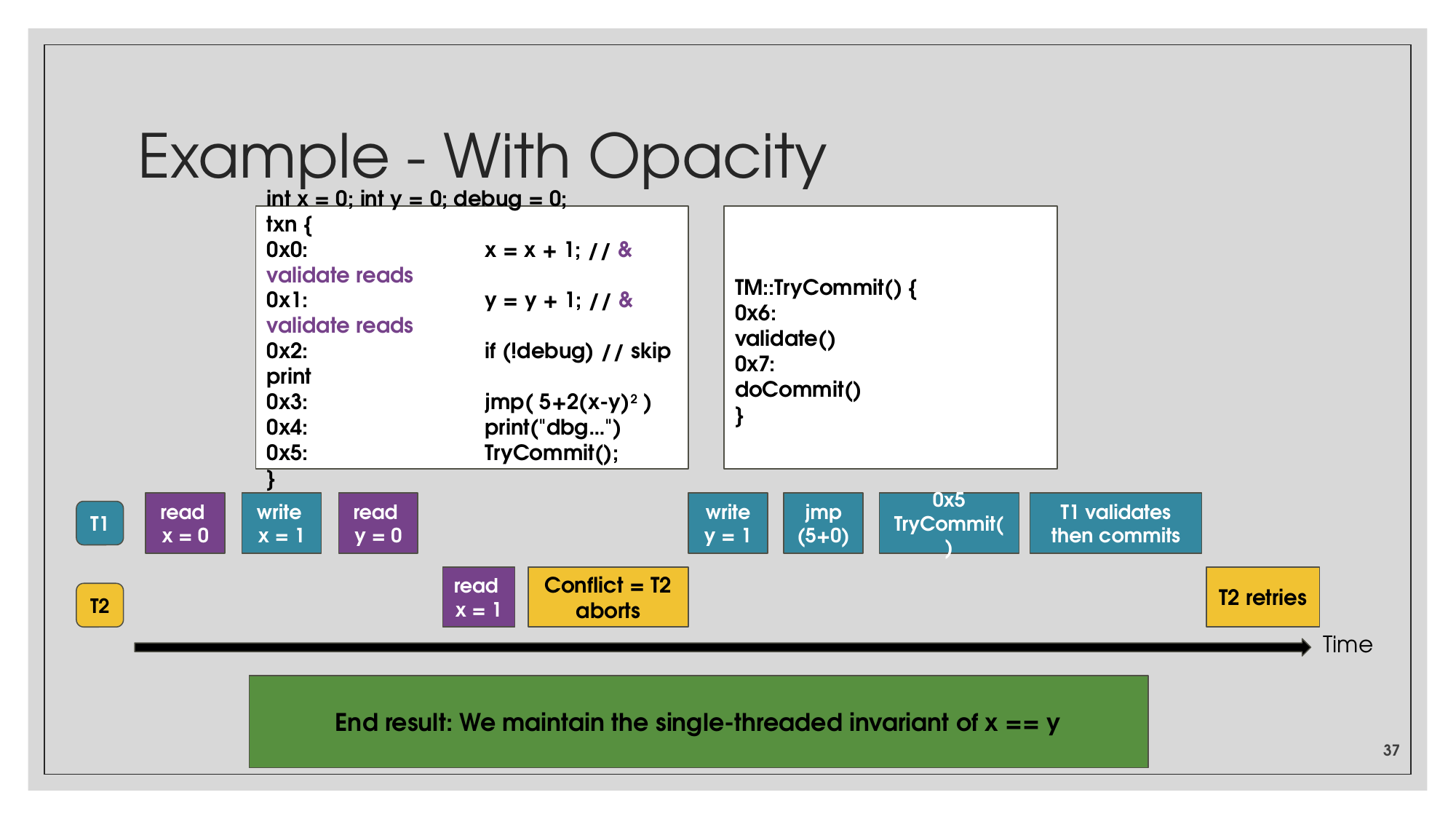

# Example - With Opacity
int x = 0; int y = 0; debug = 0;
txn {
0x0: 		x = x + 1; // & validate reads
0x1: 		y = y + 1; // & validate reads
0x2: 		if (!debug) // skip print
0x3:   		jmp( 5+2(x-y)2 )
0x4: 		print("dbg…")
0x5: 		TryCommit();
}

TM::TryCommit() {
0x6: 		validate()
0x7: 		doCommit()
}
write
y = 1
jmp
(5+0)
0x5
TryCommit()
read
x = 0
write
x = 1
read
y = 0
read
x = 1
T1 validates then commits
T1
T2
Time

Conflict = T2 aborts
T2 retries
End result: We maintain the single-threaded invariant of x == y
37